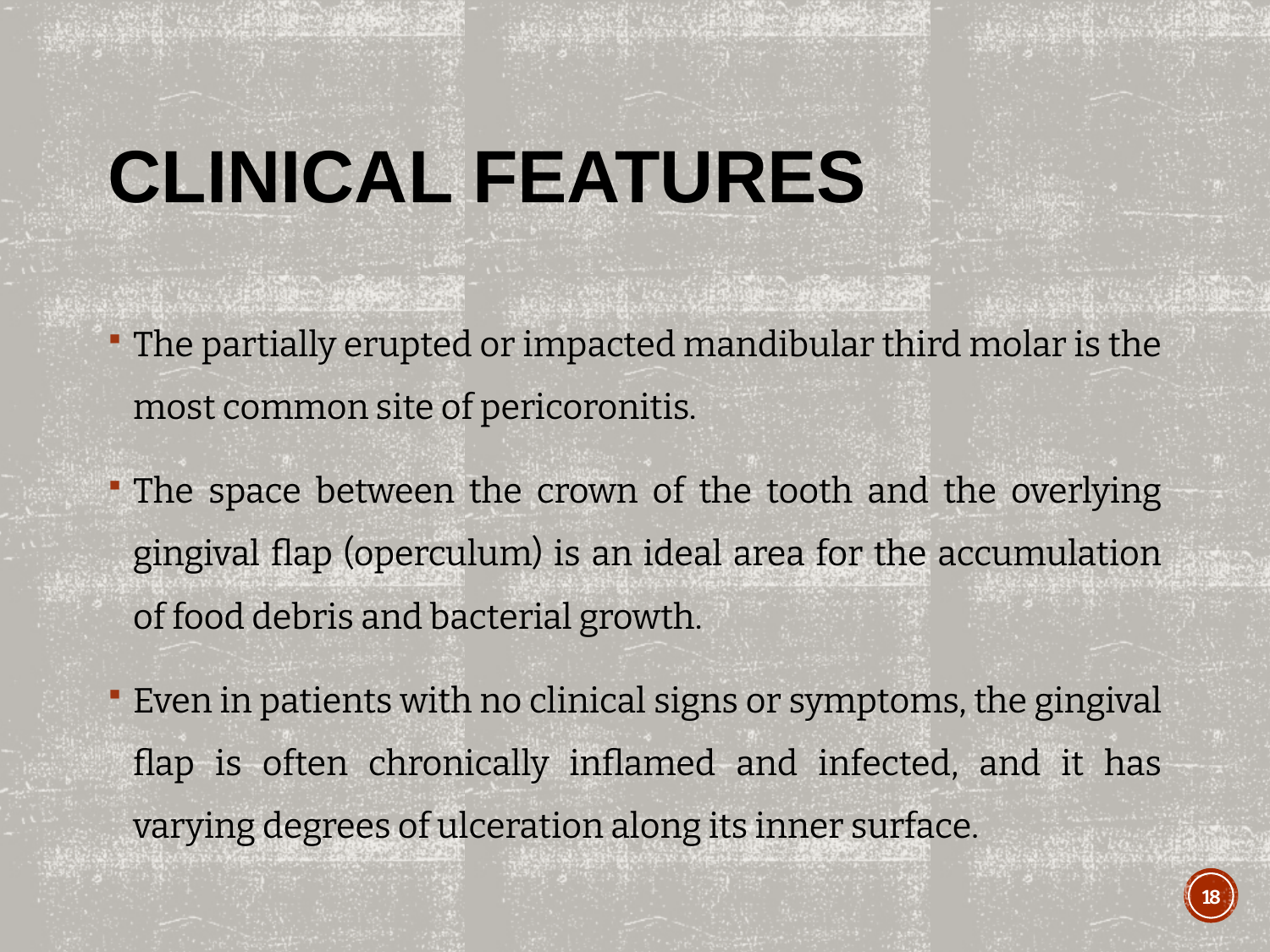

# Clinical features
The partially erupted or impacted mandibular third molar is the most common site of pericoronitis.
The space between the crown of the tooth and the overlying gingival flap (operculum) is an ideal area for the accumulation of food debris and bacterial growth.
Even in patients with no clinical signs or symptoms, the gingival flap is often chronically inflamed and infected, and it has varying degrees of ulceration along its inner surface.
18